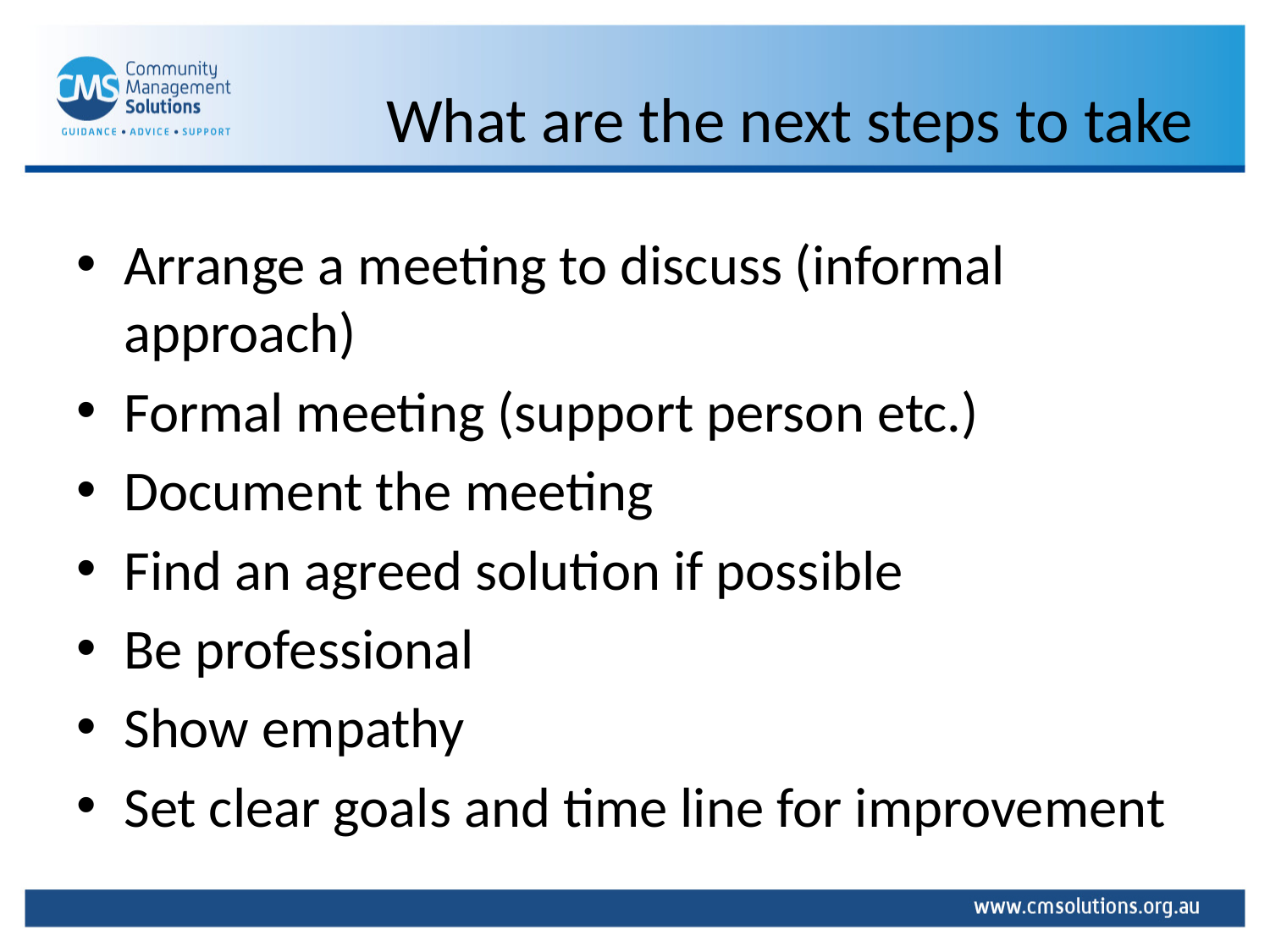

# What are the next steps to take
Arrange a meeting to discuss (informal approach)
Formal meeting (support person etc.)
Document the meeting
Find an agreed solution if possible
Be professional
Show empathy
Set clear goals and time line for improvement